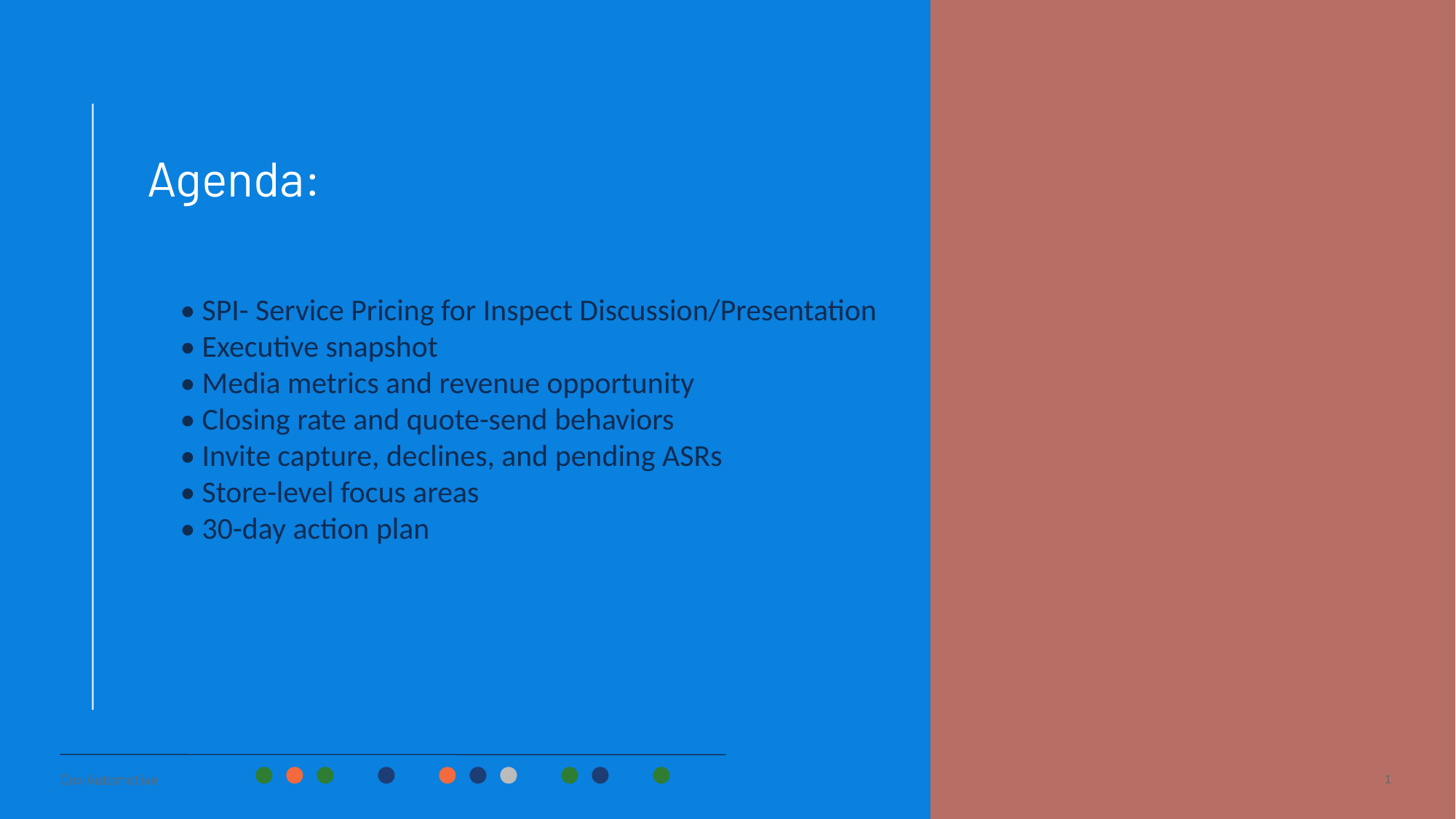

Agenda:
• SPI- Service Pricing for Inspect Discussion/Presentation
• Executive snapshot
• Media metrics and revenue opportunity
• Closing rate and quote-send behaviors
• Invite capture, declines, and pending ASRs
• Store-level focus areas
• 30-day action plan

1
Cox Automotive